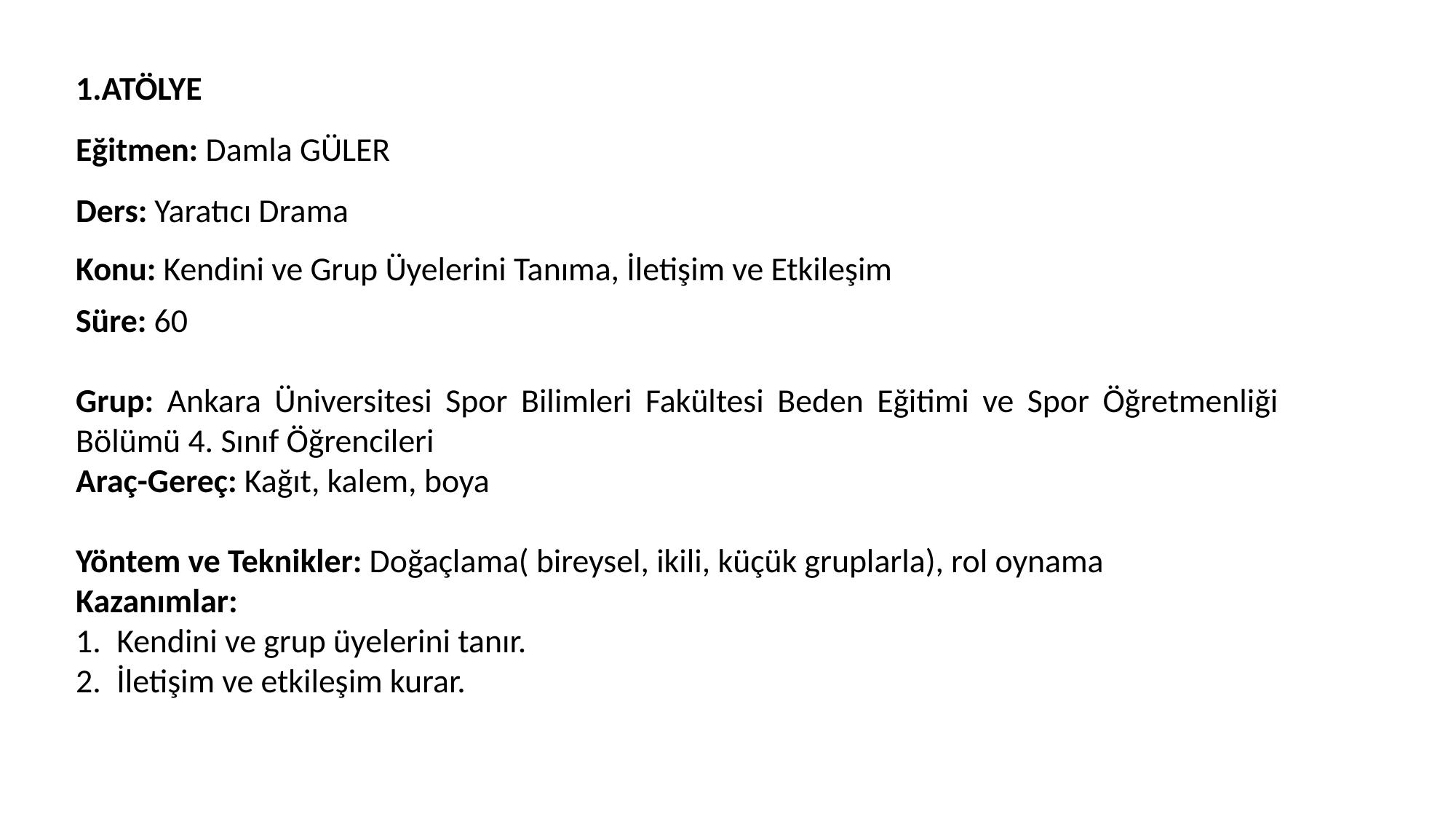

1.ATÖLYE
Eğitmen: Damla GÜLER
Ders: Yaratıcı Drama
Konu: Kendini ve Grup Üyelerini Tanıma, İletişim ve Etkileşim
Süre: 60

Grup: Ankara Üniversitesi Spor Bilimleri Fakültesi Beden Eğitimi ve Spor Öğretmenliği Bölümü 4. Sınıf Öğrencileri
Araç-Gereç: Kağıt, kalem, boya

Yöntem ve Teknikler: Doğaçlama( bireysel, ikili, küçük gruplarla), rol oynama
Kazanımlar:
Kendini ve grup üyelerini tanır.
İletişim ve etkileşim kurar.